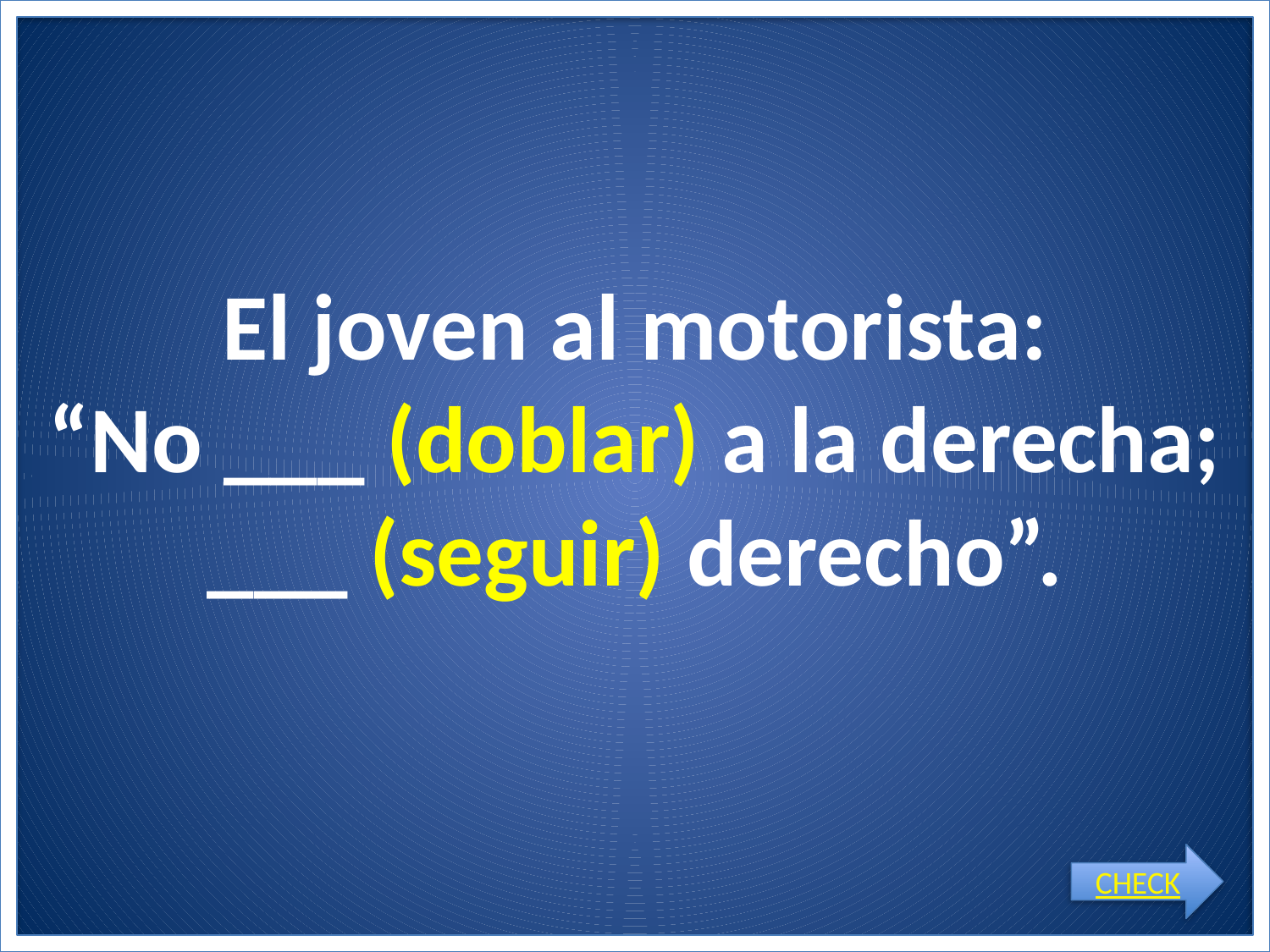

# El joven al motorista: “No ___ (doblar) a la derecha; ___ (seguir) derecho”.
CHECK